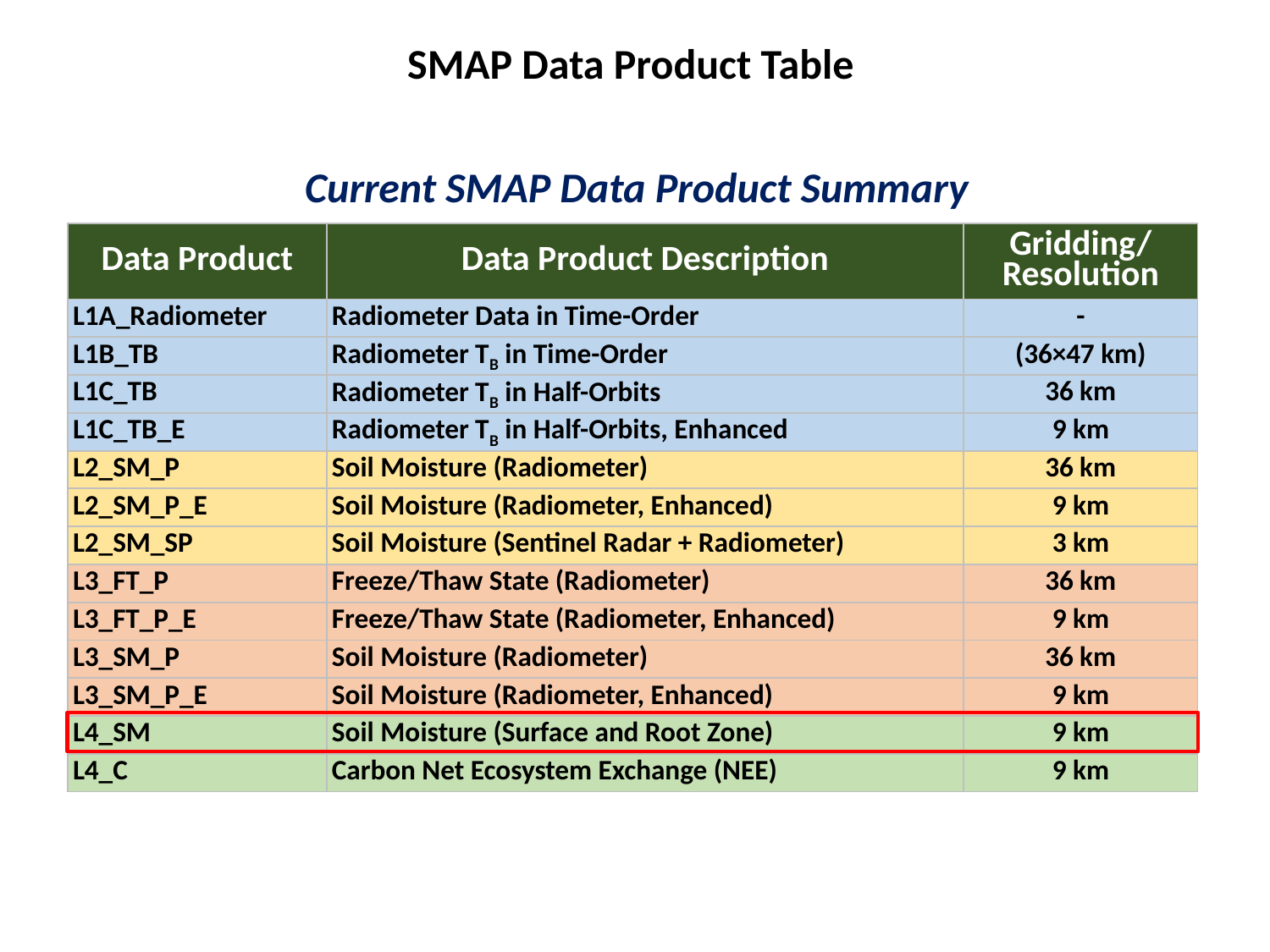

SMAP Data Product Table
| Current SMAP Data Product Summary |  |  |
| --- | --- | --- |
| Data Product | Data Product Description | Gridding/ Resolution |
| L1A\_Radiometer | Radiometer Data in Time-Order | - |
| L1B\_TB | Radiometer TB in Time-Order | (36×47 km) |
| L1C\_TB | Radiometer TB in Half-Orbits | 36 km |
| L1C\_TB\_E | Radiometer TB in Half-Orbits, Enhanced | 9 km |
| L2\_SM\_P | Soil Moisture (Radiometer) | 36 km |
| L2\_SM\_P\_E | Soil Moisture (Radiometer, Enhanced) | 9 km |
| L2\_SM\_SP | Soil Moisture (Sentinel Radar + Radiometer) | 3 km |
| L3\_FT\_P | Freeze/Thaw State (Radiometer) | 36 km |
| L3\_FT\_P\_E | Freeze/Thaw State (Radiometer, Enhanced) | 9 km |
| L3\_SM\_P | Soil Moisture (Radiometer) | 36 km |
| L3\_SM\_P\_E | Soil Moisture (Radiometer, Enhanced) | 9 km |
| L4\_SM | Soil Moisture (Surface and Root Zone) | 9 km |
| L4\_C | Carbon Net Ecosystem Exchange (NEE) | 9 km |